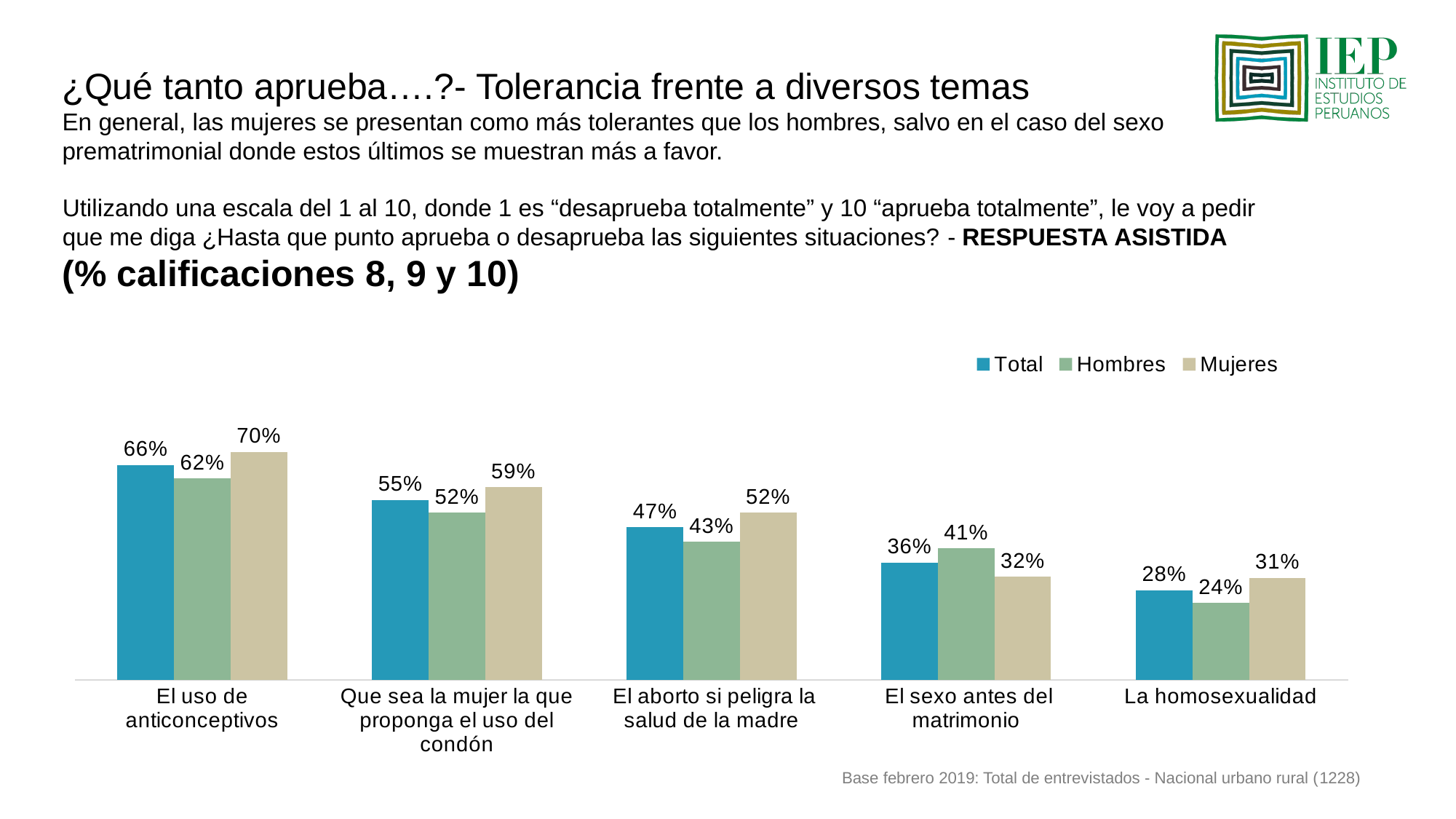

¿Qué tanto aprueba….?- Tolerancia frente a diversos temas
En general, las mujeres se presentan como más tolerantes que los hombres, salvo en el caso del sexo prematrimonial donde estos últimos se muestran más a favor.
Utilizando una escala del 1 al 10, donde 1 es “desaprueba totalmente” y 10 “aprueba totalmente”, le voy a pedir que me diga ¿Hasta que punto aprueba o desaprueba las siguientes situaciones? - RESPUESTA ASISTIDA
(% calificaciones 8, 9 y 10)

### Chart

| Category | Total | Hombres | Mujeres |
|---|---|---|---|
| El uso de anticonceptivos | 0.661 | 0.62 | 0.702 |
| Que sea la mujer la que proponga el uso del condón | 0.554 | 0.515 | 0.593 |
|  El aborto si peligra la salud de la madre | 0.47 | 0.425 | 0.515 |
|  El sexo antes del matrimonio | 0.361 | 0.405 | 0.318 |
| La homosexualidad | 0.276 | 0.237 | 0.314 |